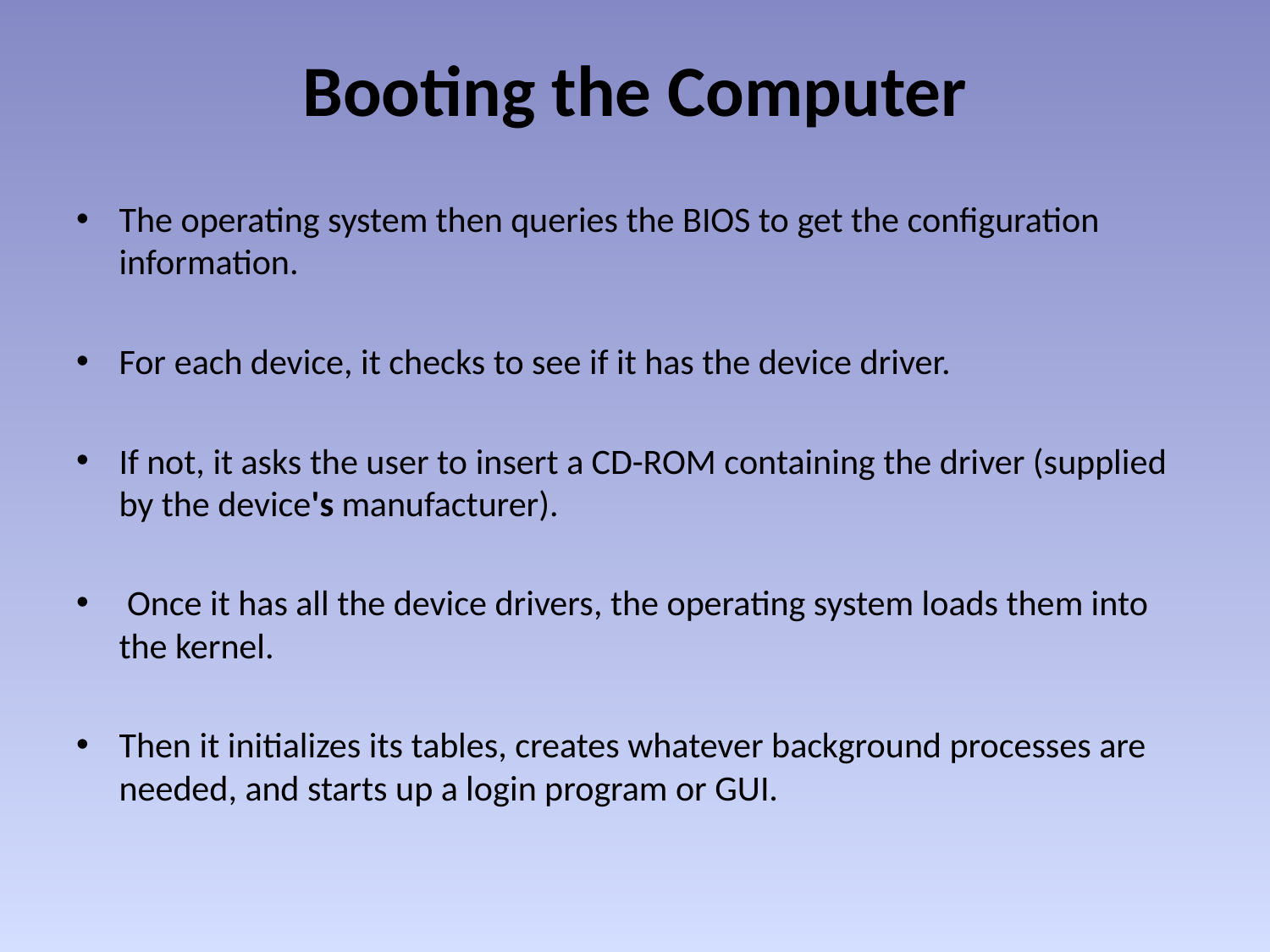

# Booting the Computer
The operating system then queries the BIOS to get the configuration information.

For each device, it checks to see if it has the device driver.

If not, it asks the user to insert a CD-ROM containing the driver (supplied by the device's manufacturer).

 Once it has all the device drivers, the operating system loads them into the kernel.

Then it initializes its tables, creates whatever background processes are needed, and starts up a login program or GUI.